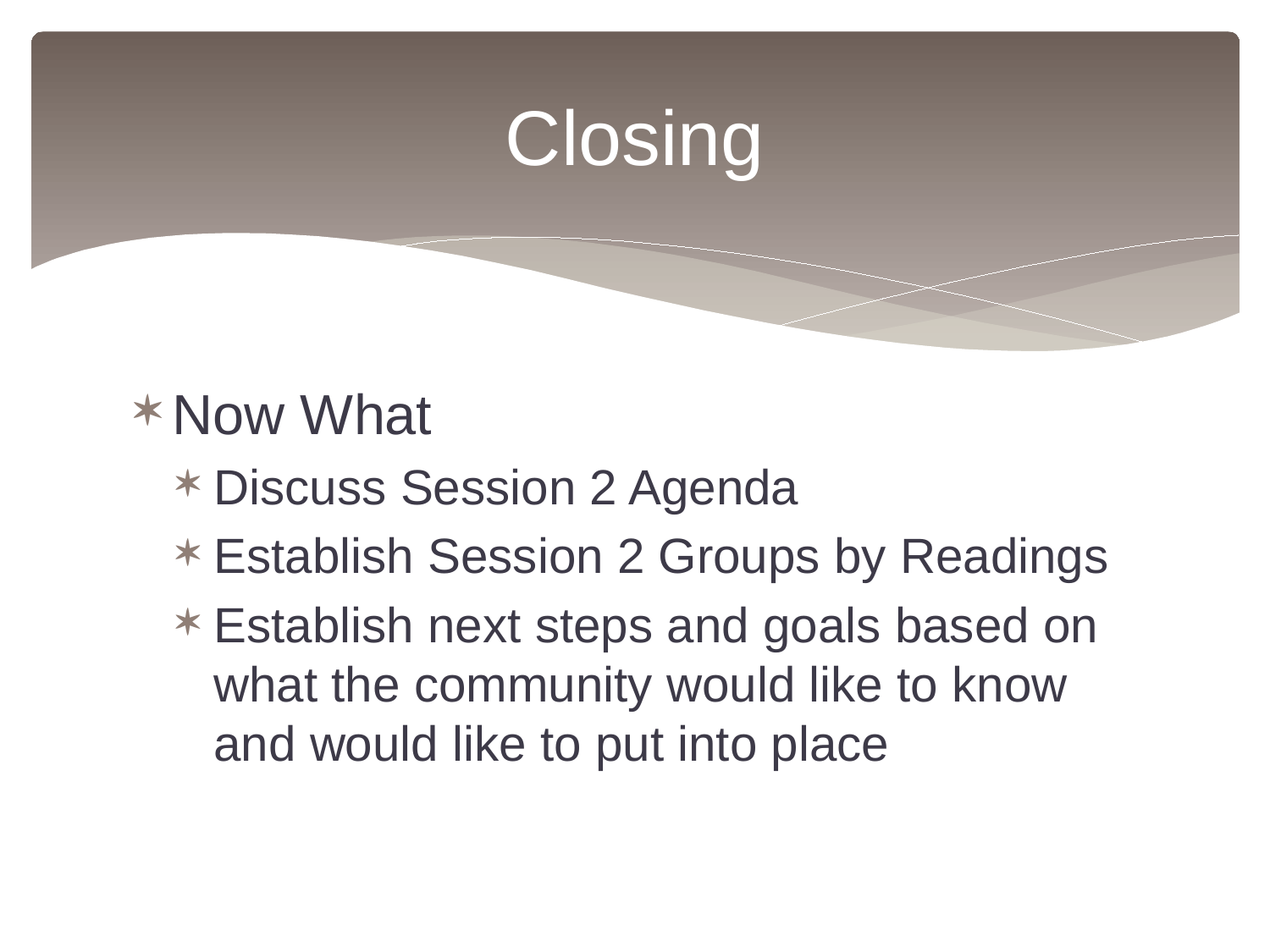

# Closing
Now What
Discuss Session 2 Agenda
Establish Session 2 Groups by Readings
Establish next steps and goals based on what the community would like to know and would like to put into place